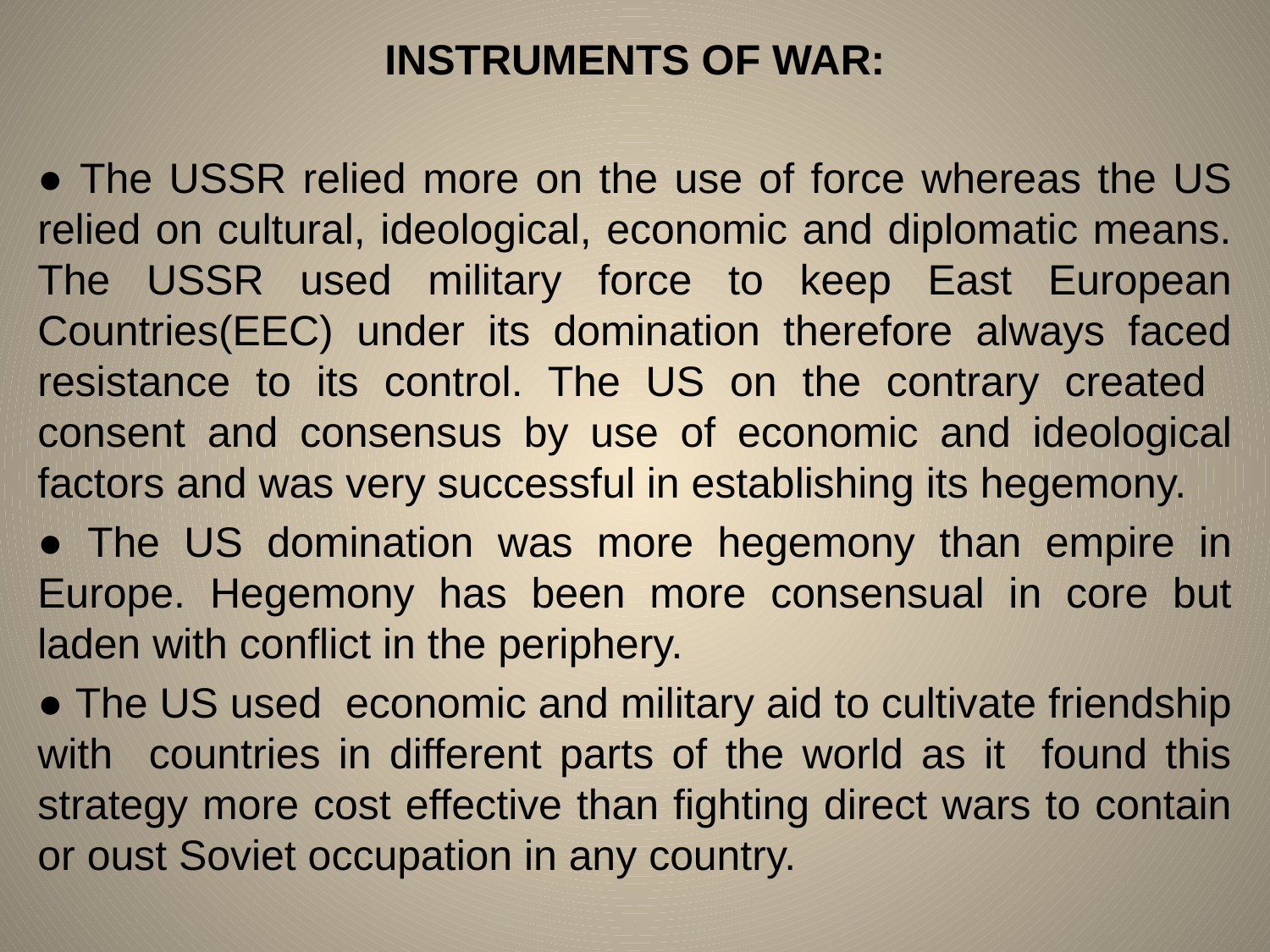

INSTRUMENTS OF WAR:

● The USSR relied more on the use of force whereas the US relied on cultural, ideological, economic and diplomatic means. The USSR used military force to keep East European Countries(EEC) under its domination therefore always faced resistance to its control. The US on the contrary created  consent and consensus by use of economic and ideological factors and was very successful in establishing its hegemony.
● The US domination was more hegemony than empire in Europe. Hegemony has been more consensual in core but laden with conflict in the periphery.
● The US used  economic and military aid to cultivate friendship with  countries in different parts of the world as it  found this strategy more cost effective than fighting direct wars to contain or oust Soviet occupation in any country.